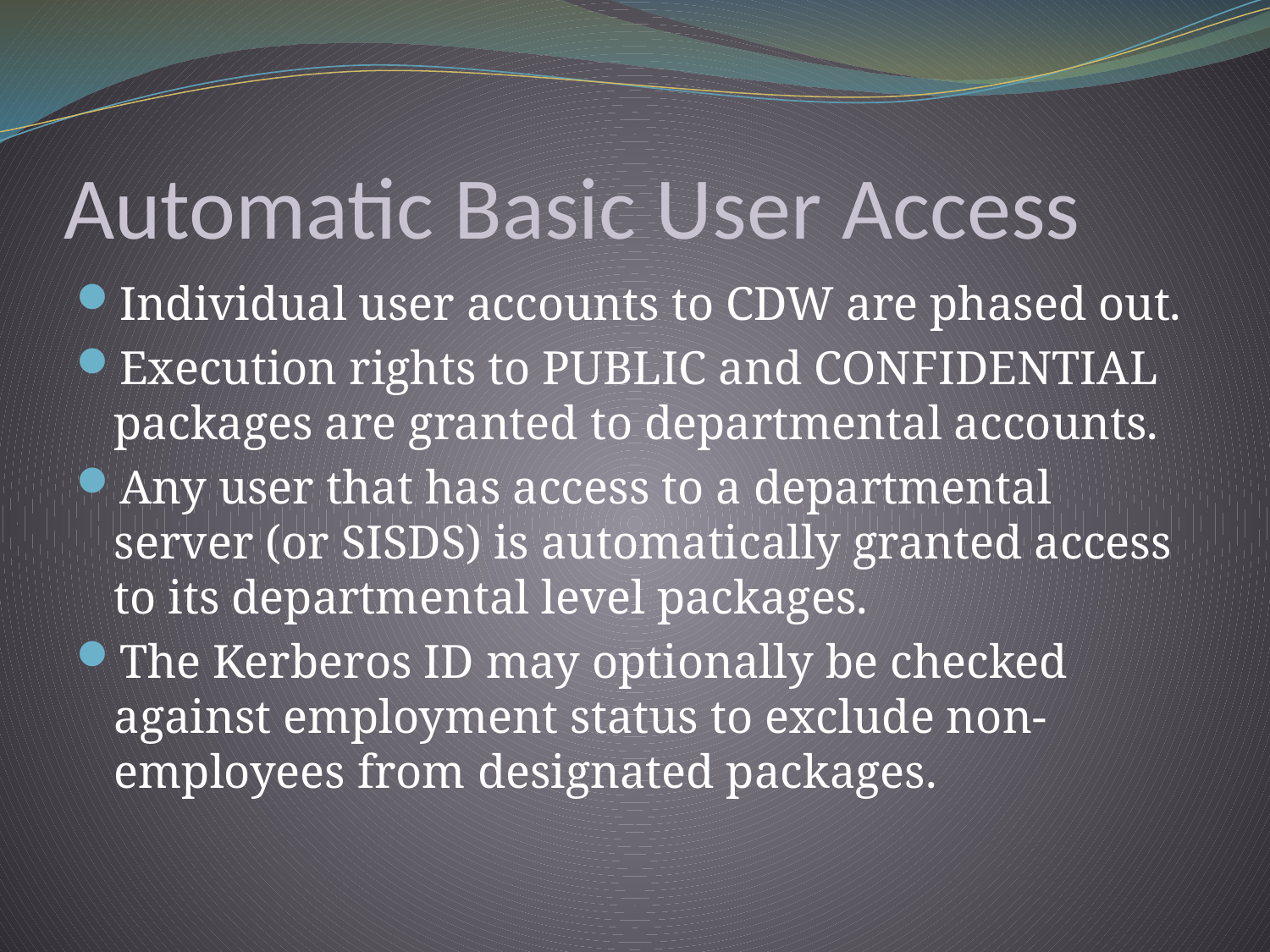

# Automatic Basic User Access
Individual user accounts to CDW are phased out.
Execution rights to PUBLIC and CONFIDENTIAL packages are granted to departmental accounts.
Any user that has access to a departmental server (or SISDS) is automatically granted access to its departmental level packages.
The Kerberos ID may optionally be checked against employment status to exclude non-employees from designated packages.